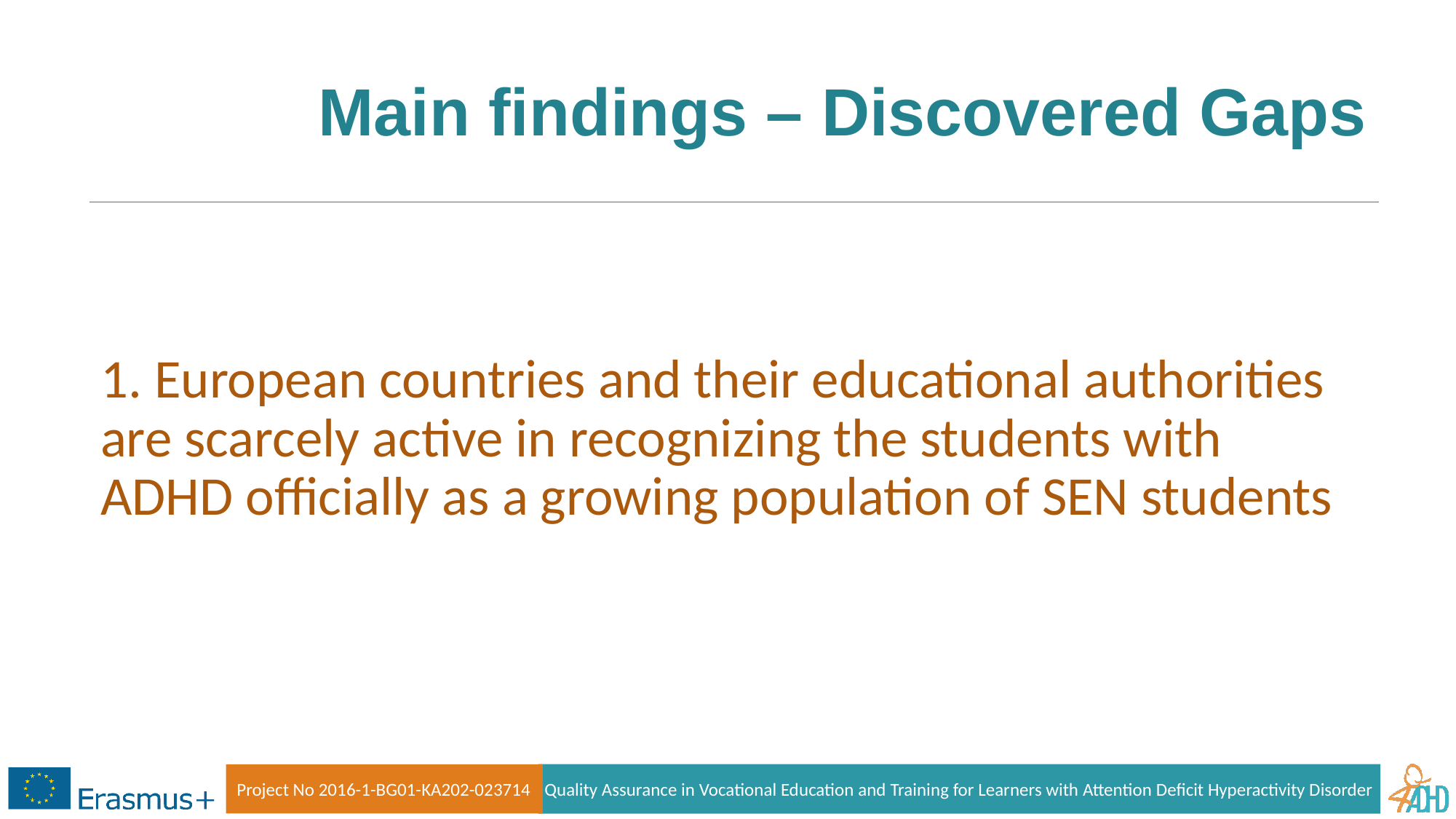

# Main findings – Discovered Gaps

1. European countries and their educational authorities are scarcely active in recognizing the students with ADHD officially as a growing population of SEN students